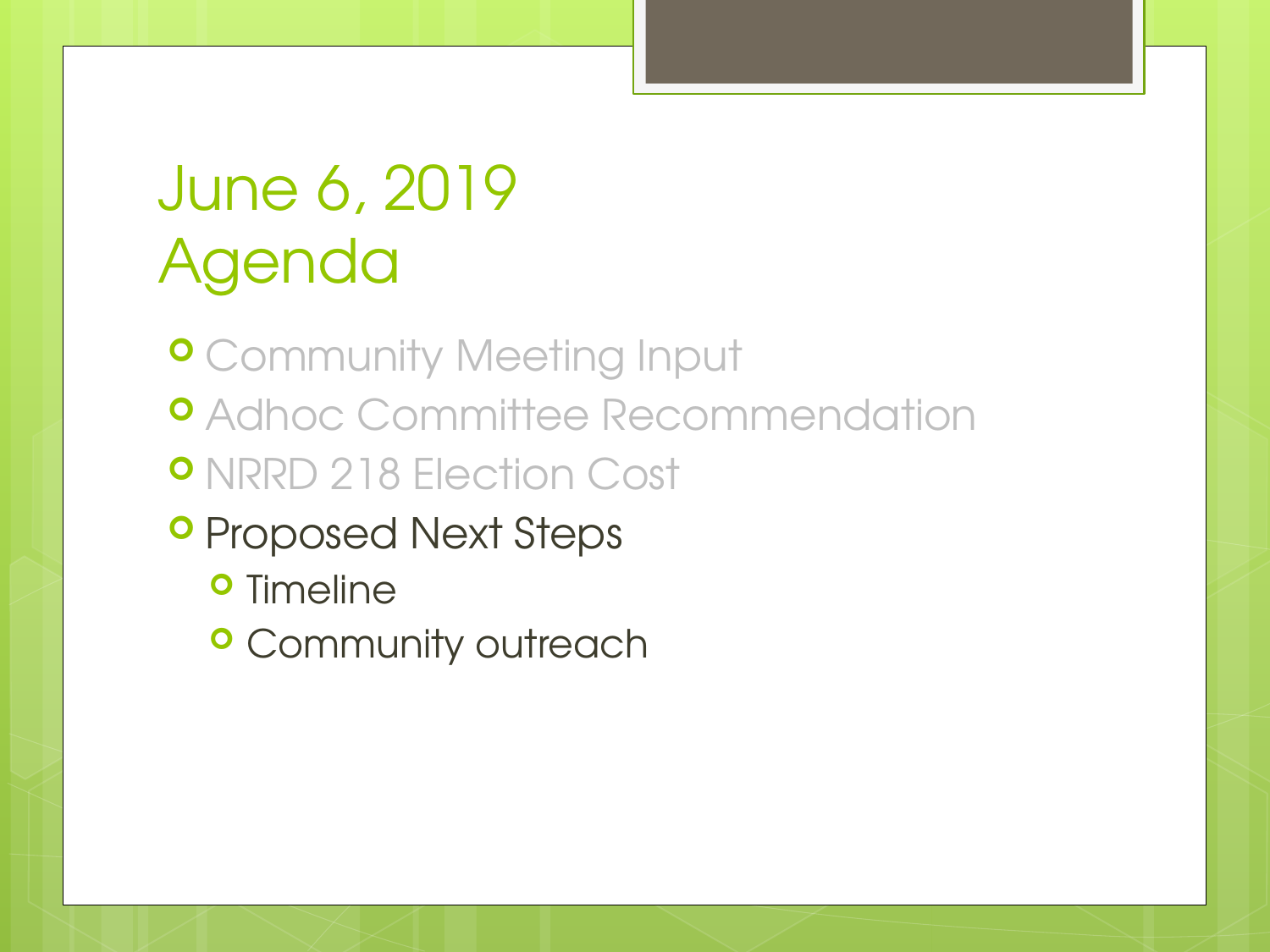

# June 6, 2019 Agenda
Community Meeting Input
Adhoc Committee Recommendation
NRRD 218 Election Cost
Proposed Next Steps
Timeline
Community outreach